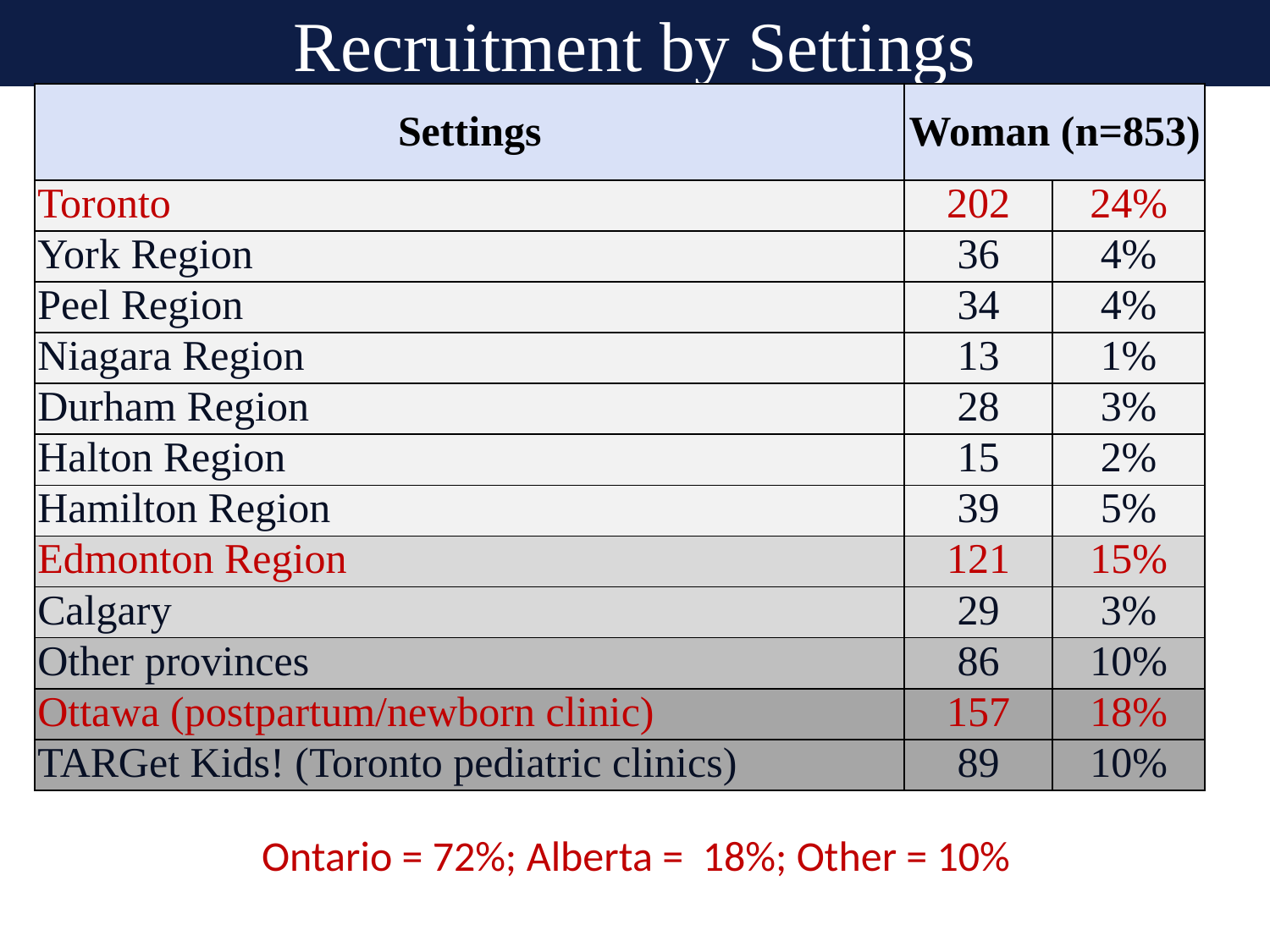

# Recruitment by Settings
| Settings | Woman (n=853) |  |
| --- | --- | --- |
| Toronto | 202 | 24% |
| York Region | 36 | 4% |
| Peel Region | 34 | 4% |
| Niagara Region | 13 | 1% |
| Durham Region | 28 | 3% |
| Halton Region | 15 | 2% |
| Hamilton Region | 39 | 5% |
| Edmonton Region | 121 | 15% |
| Calgary | 29 | 3% |
| Other provinces | 86 | 10% |
| Ottawa (postpartum/newborn clinic) | 157 | 18% |
| TARGet Kids! (Toronto pediatric clinics) | 89 | 10% |
Ontario = 72%; Alberta =  18%; Other = 10%